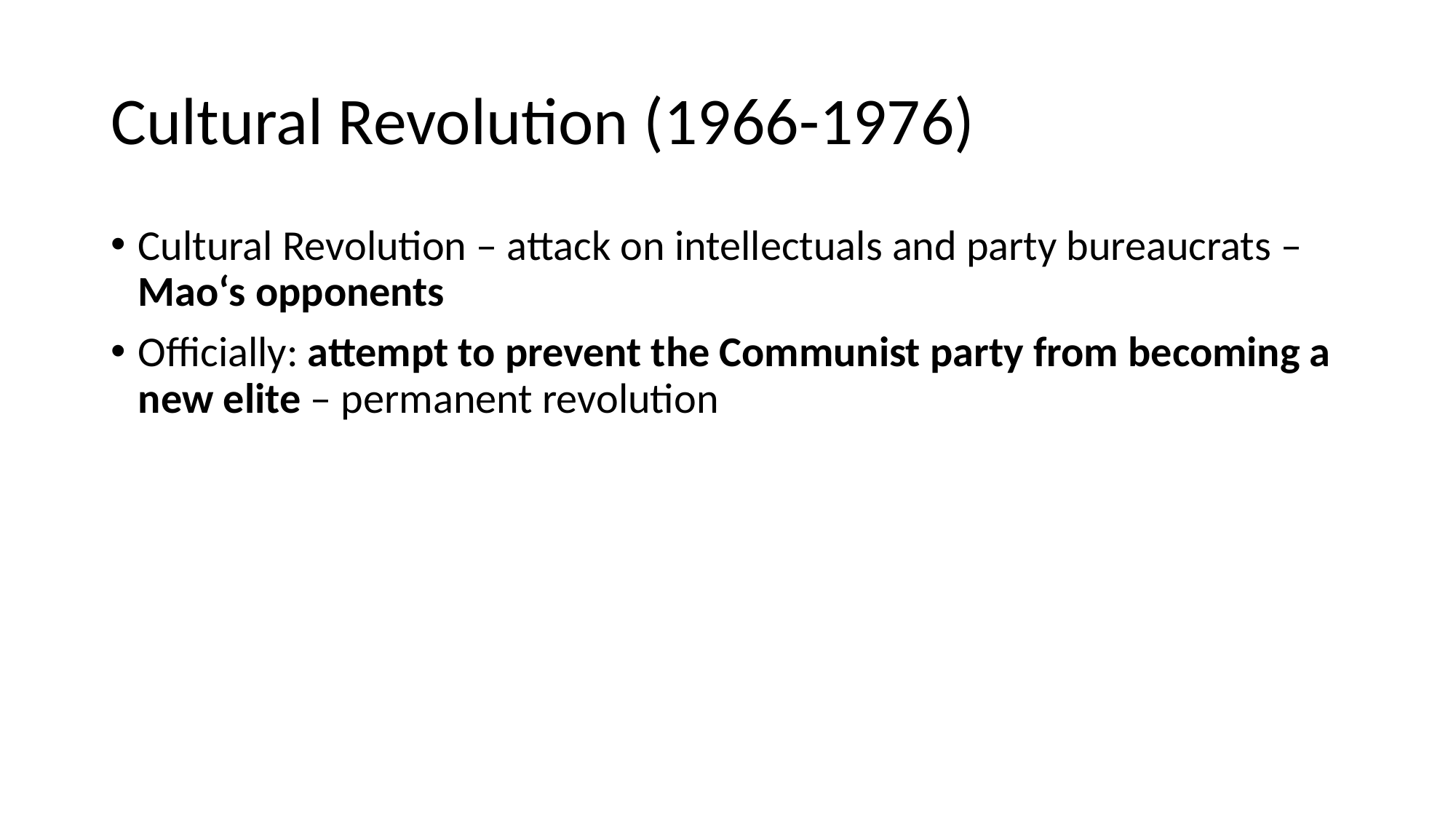

# Cultural Revolution (1966-1976)
Cultural Revolution – attack on intellectuals and party bureaucrats – Mao‘s opponents
Officially: attempt to prevent the Communist party from becoming a new elite – permanent revolution